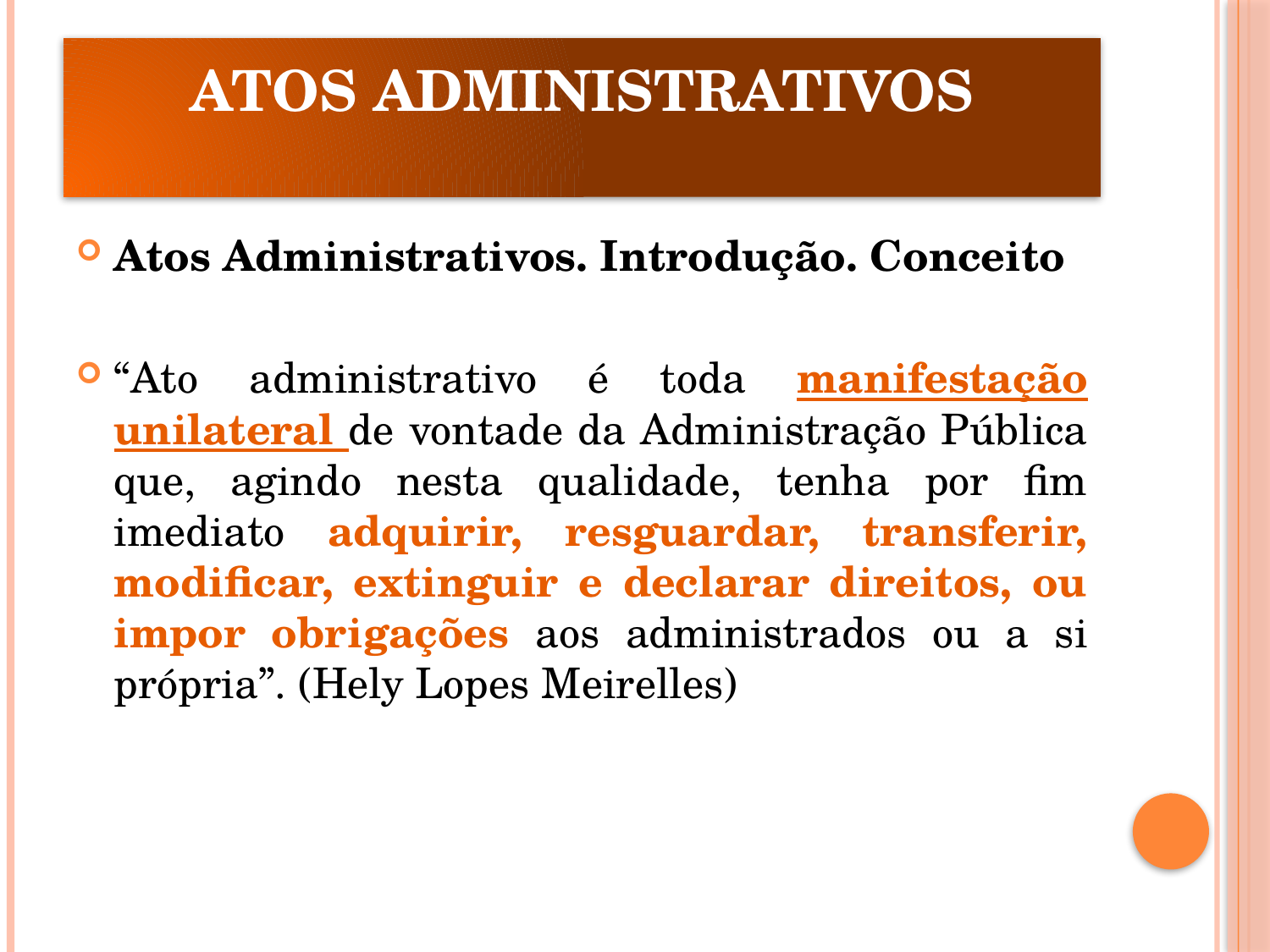

# ATOS ADMINISTRATIVOS
Atos Administrativos. Introdução. Conceito

“Ato administrativo é toda manifestação unilateral de vontade da Administração Pública que, agindo nesta qualidade, tenha por fim imediato adquirir, resguardar, transferir, modificar, extinguir e declarar direitos, ou impor obrigações aos administrados ou a si própria”. (Hely Lopes Meirelles)